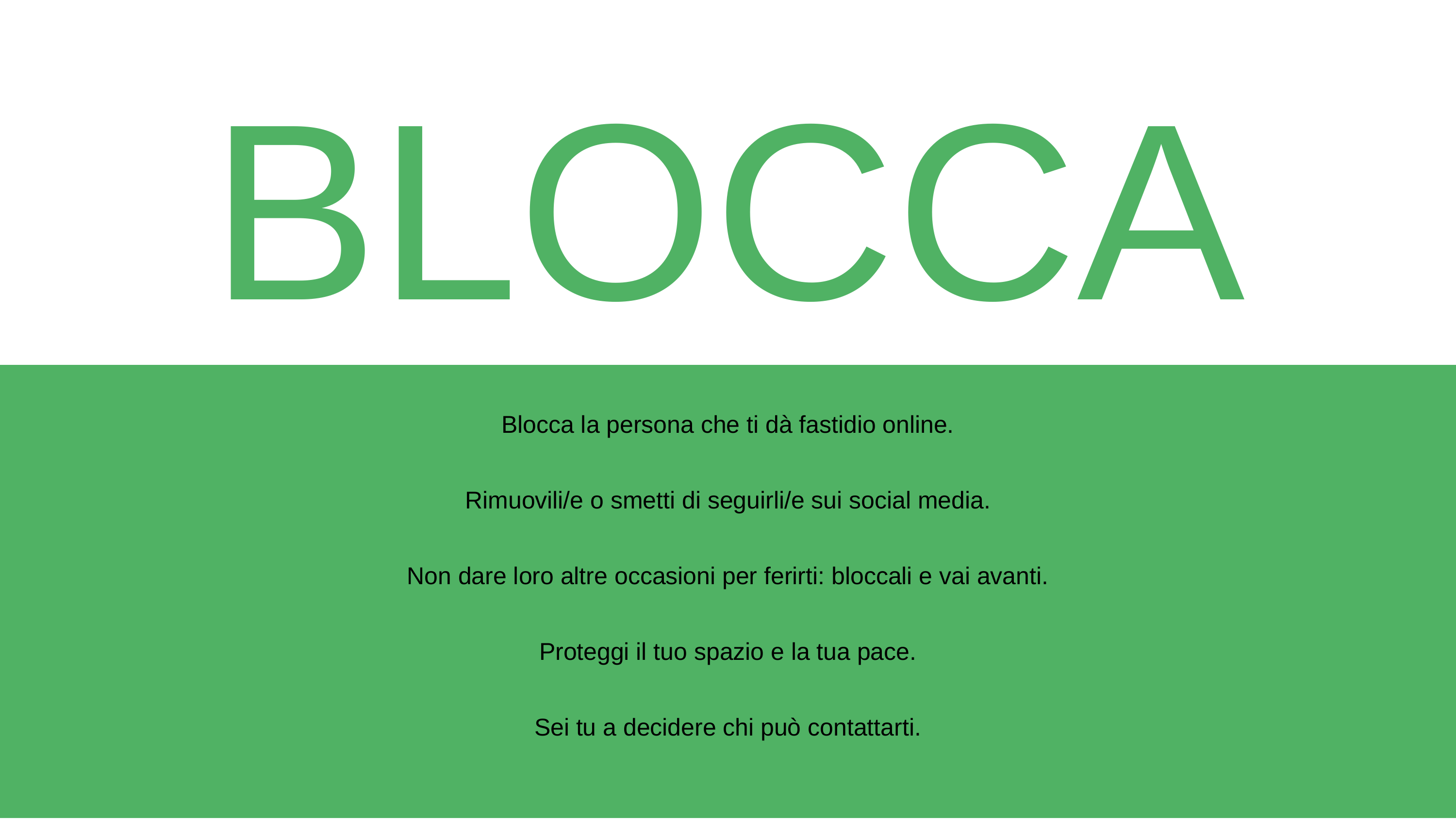

BLOCCA

Blocca la persona che ti dà fastidio online.
Rimuovili/e o smetti di seguirli/e sui social media.
Non dare loro altre occasioni per ferirti: bloccali e vai avanti.
Proteggi il tuo spazio e la tua pace.
Sei tu a decidere chi può contattarti.